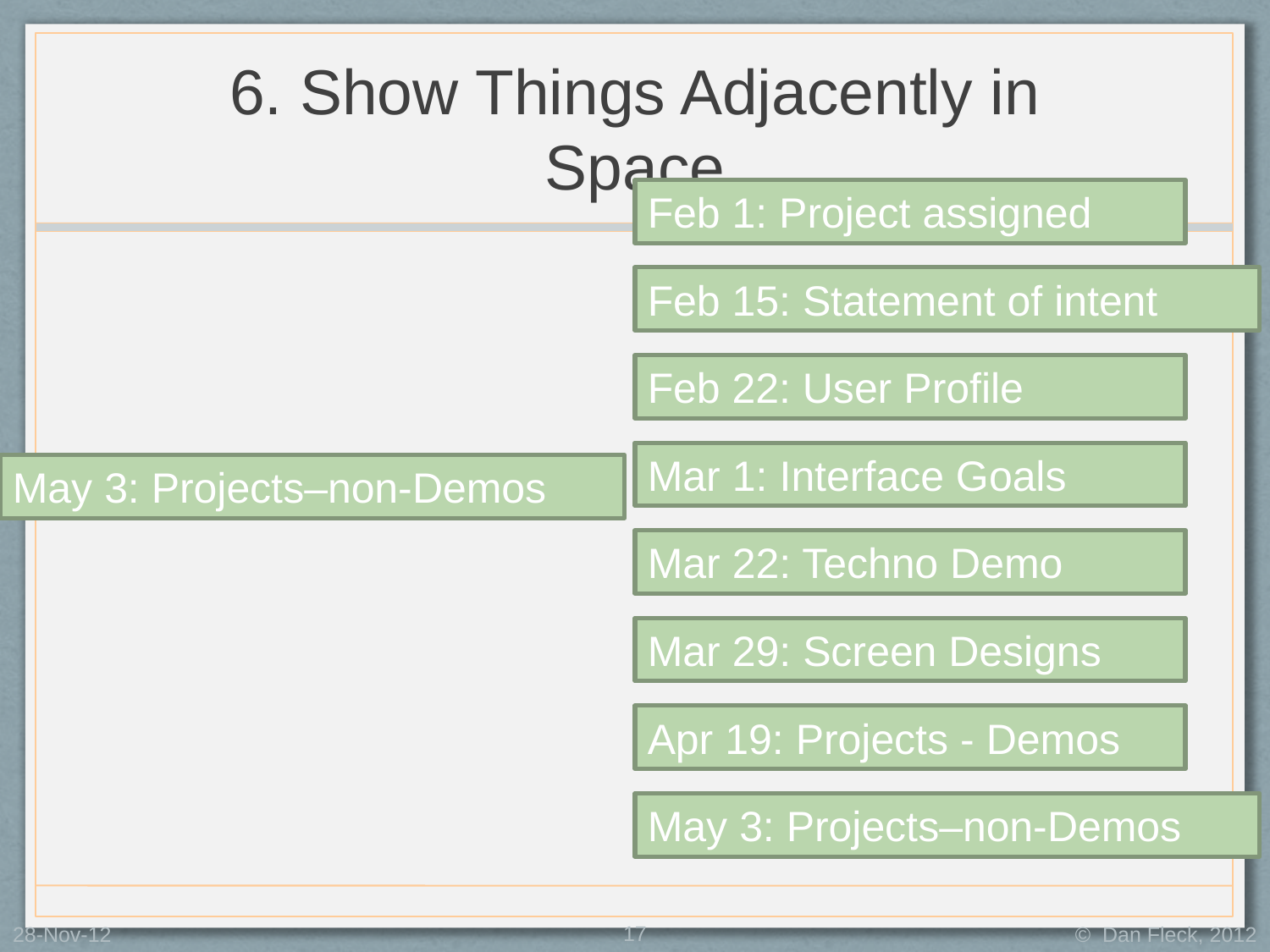

# 6. Show Things Adjacently in Space
Feb 1: Project assigned
Feb 15: Statement of intent
Feb 22: User Profile
Mar 1: Interface Goals
Mar 22: Techno Demo
Mar 29: Screen Designs
Apr 19: Projects - Demos
May 3: Projects–non-Demos
Feb 1: Project assigned
Feb 15: Statement of intent
Feb 22: User Profile
Mar 1: Interface Goals
Mar 22: Techno Demo
Mar 29: Screen Designs
Apr 19: Projects - Demos
May 3: Projects–non-Demos
17
28-Nov-12
©  Dan Fleck, 2012